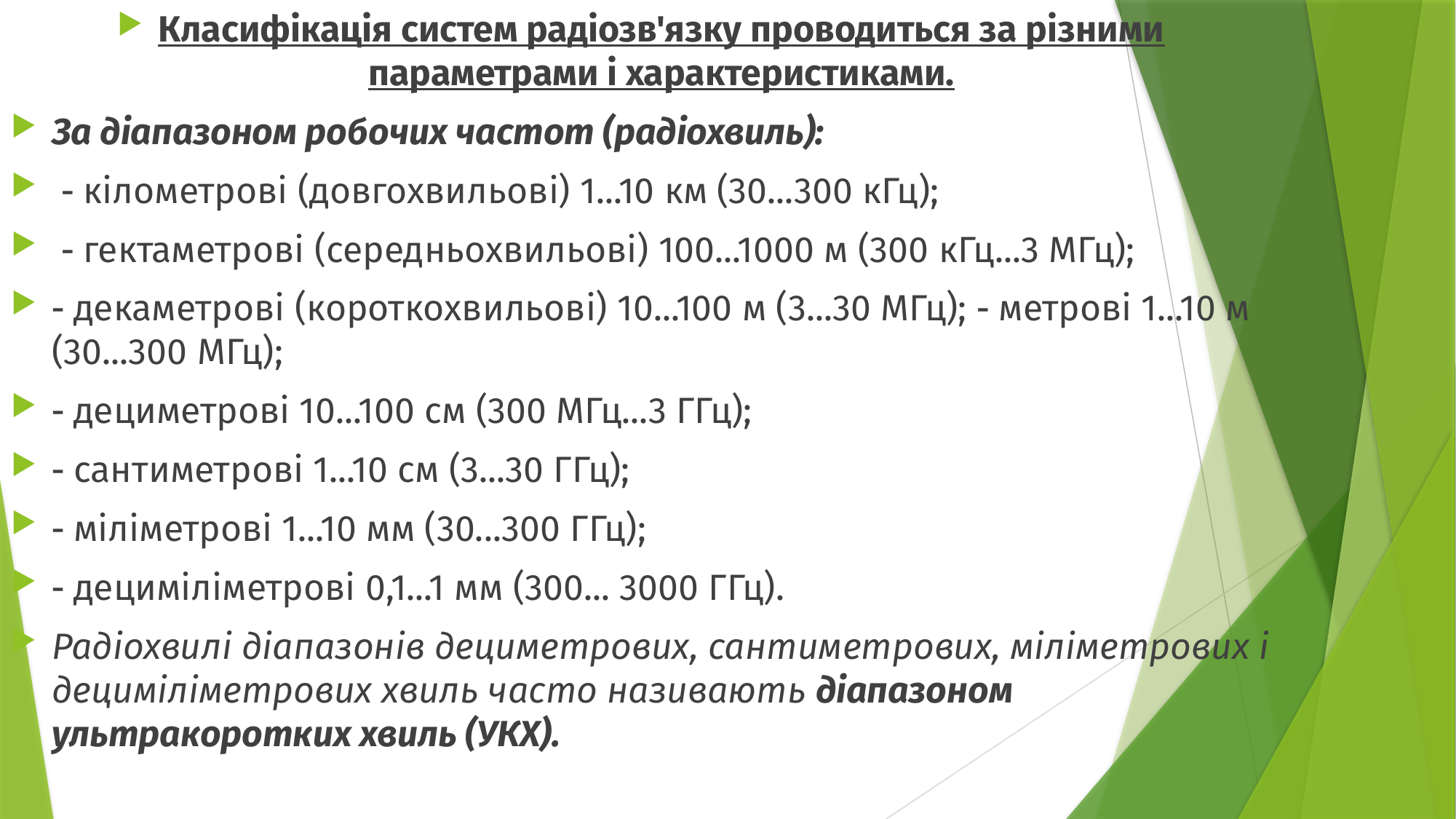

Класифікація систем радіозв'язку проводиться за різними параметрами і характеристиками.
За діапазоном робочих частот (радіохвиль):
 − кілометрові (довгохвильові) 1...10 км (30...300 кГц);
 − гектаметрові (середньохвильові) 100...1000 м (300 кГц...3 МГц);
− декаметрові (короткохвильові) 10...100 м (3...30 МГц); − метрові 1...10 м (30...300 МГц);
− дециметрові 10...100 см (300 МГц...3 ГГц);
− сантиметрові 1...10 см (3...30 ГГц);
− міліметрові 1...10 мм (30...300 ГГц);
− дециміліметрові 0,1...1 мм (300... 3000 ГГц).
Радіохвилі діапазонів дециметрових, сантиметрових, міліметрових і дециміліметрових хвиль часто називають діапазоном ультракоротких хвиль (УКХ).